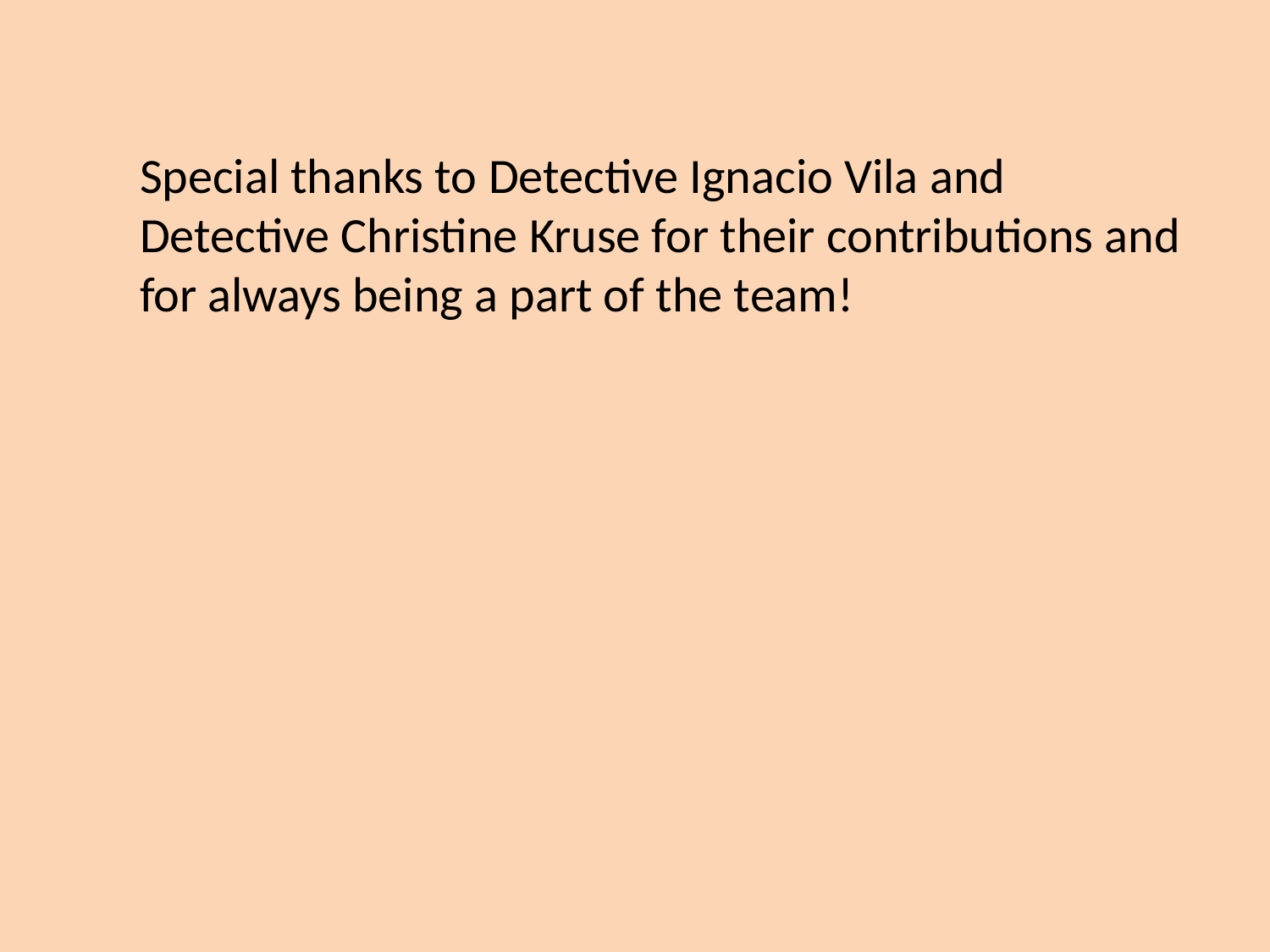

Special thanks to Detective Ignacio Vila and Detective Christine Kruse for their contributions and for always being a part of the team!